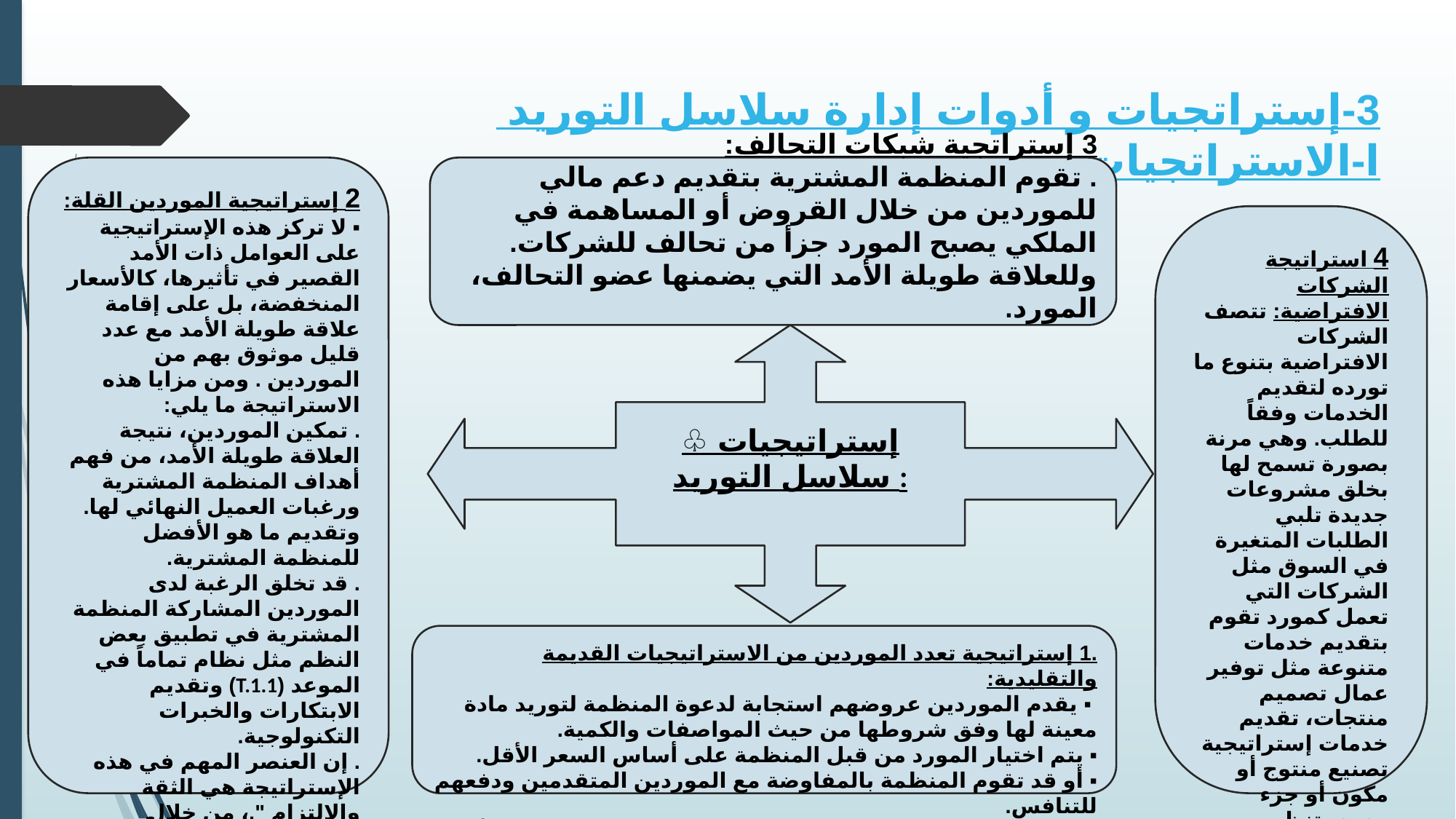

3-إستراتجيات و أدوات إدارة سلاسل التوريد
ا-الاستراتجيات

2 إستراتيجية الموردين القلة:
▪ لا تركز هذه الإستراتيجية على العوامل ذات الأمد القصير في تأثيرها، كالأسعار المنخفضة، بل على إقامة علاقة طويلة الأمد مع عدد قليل موثوق بهم من الموردين . ومن مزايا هذه الاستراتيجة ما يلي:
. تمكين الموردين، نتيجة العلاقة طويلة الأمد، من فهم أهداف المنظمة المشترية ورغبات العميل النهائي لها. وتقديم ما هو الأفضل للمنظمة المشترية.
. قد تخلق الرغبة لدى الموردين المشاركة المنظمة المشترية في تطبيق بعض النظم مثل نظام تماماً في الموعد (T.1.1) وتقديم الابتكارات والخبرات التكنولوجية.
. إن العنصر المهم في هذه الإستراتيجة هي الثقة والالتزام ".، من خلال الاتصالات الرسمية وغير الرسمية، قد يزيد ذلك ويقوي الشراكة بينهما. إلا أن من مخاطر هذه الإسترتيجية أن يصبح الطرفين أسيرين لبعضهما، وتبرز المخاطرة الحقيقية عند حدوث تغيرات الطلب.

3 إستراتجية شبكات التحالف:
. تقوم المنظمة المشترية بتقديم دعم مالي للموردين من خلال القروض أو المساهمة في الملكي يصبح المورد جزأ من تحالف للشركات. وللعلاقة طويلة الأمد التي يضمنها عضو التحالف، المورد.

4 استراتيجة الشركات الافتراضية: تتصف الشركات الافتراضية بتنوع ما تورده لتقديم الخدمات وفقاً للطلب. وهي مرنة بصورة تسمح لها بخلق مشروعات جديدة تلبي الطلبات المتغيرة في السوق مثل الشركات التي تعمل كمورد تقوم بتقديم خدمات متنوعة مثل توفير عمال تصميم منتجات، تقديم خدمات إستراتيجية تصنيع منتوج أو مكون أو جزء معين، تنظيم البحث والاختبارات السوقية، توزيع المنتجات، وغير ذلك. وقد تكون العلاقة مع مثل هذه الشركات قصيرة الأمد أو طويلة الأمد.

♧ إستراتيجيات سلاسل التوريد :

.1 إستراتيجية تعدد الموردين من الاستراتيجيات القديمة والتقليدية:
 ▪ يقدم الموردين عروضهم استجابة لدعوة المنظمة لتوريد مادة معينة لها وفق شروطها من حيث المواصفات والكمية.
▪ يتم اختيار المورد من قبل المنظمة على أساس السعر الأقل.
▪ أو قد تقوم المنظمة بالمفاوضة مع الموردين المتقدمين ودفعهم للتنافس.
▪ هذه الإستراتيجية لا تهدف ولا تهتم بعلاقة الشراكة طويلة الأمد مع الموردين.